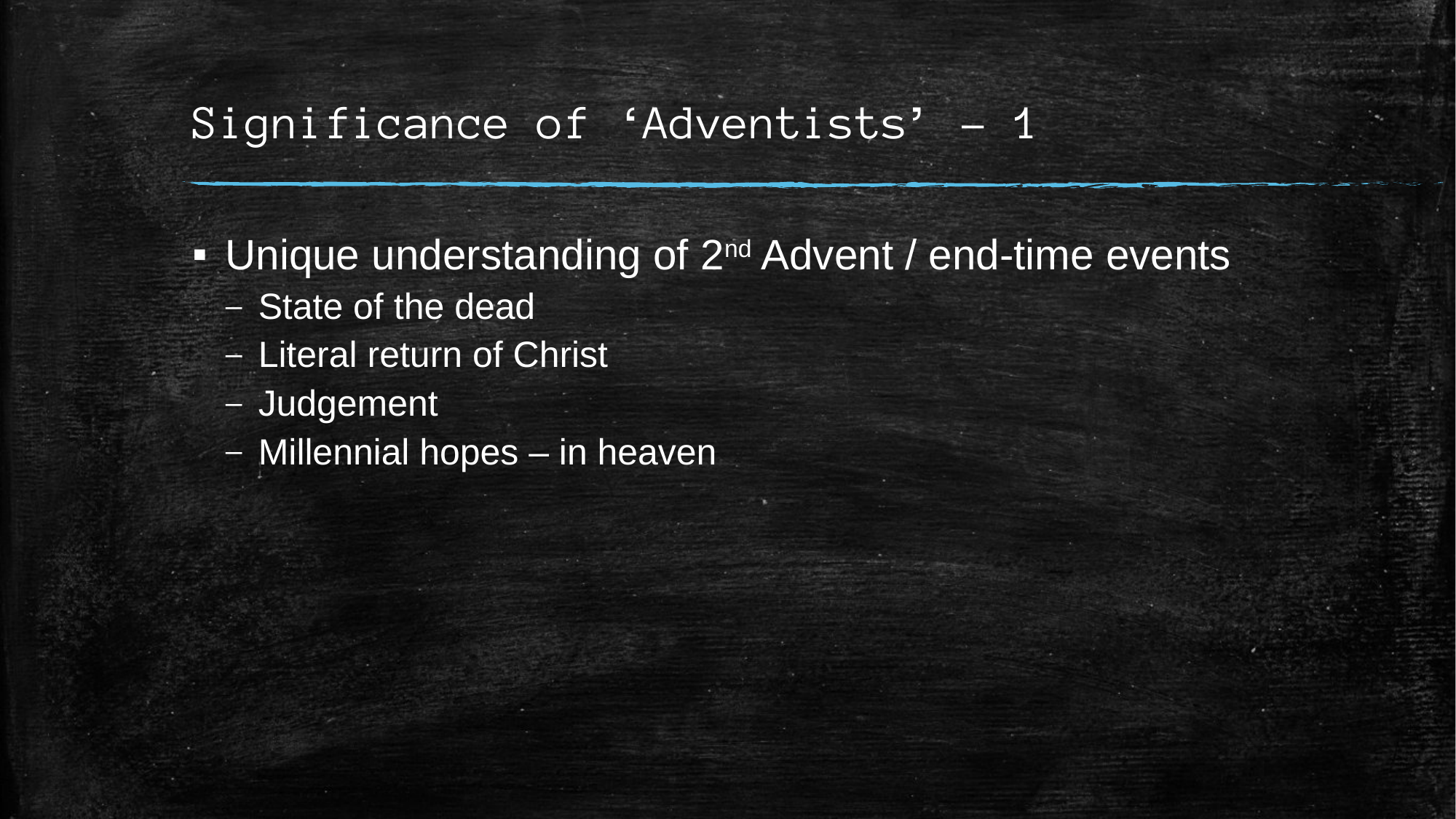

# Significance of ‘Adventists’ - 1
Unique understanding of 2nd Advent / end-time events
State of the dead
Literal return of Christ
Judgement
Millennial hopes – in heaven